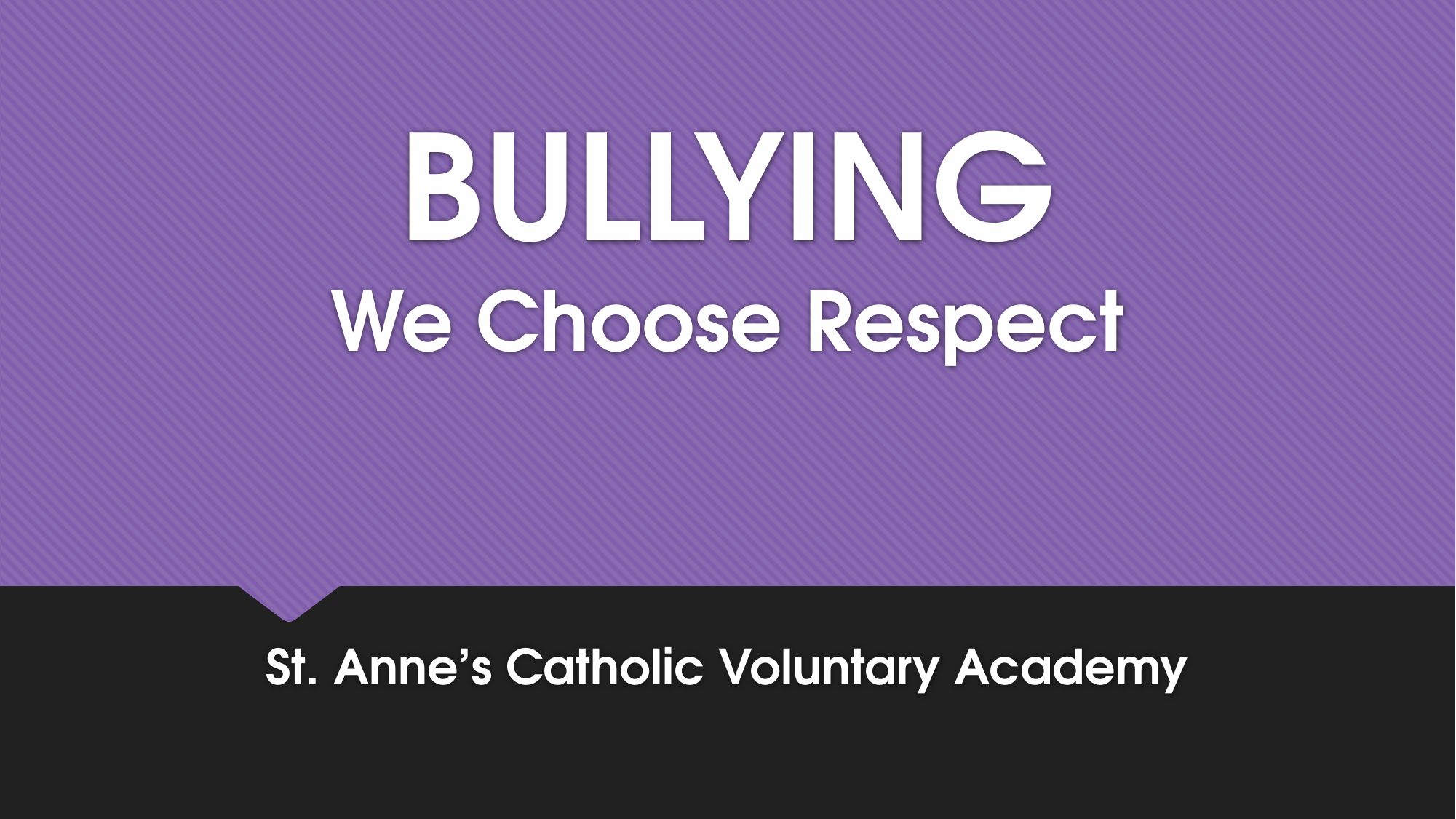

# BULLYING We Choose Respect
St. Anne’s Catholic Voluntary Academy